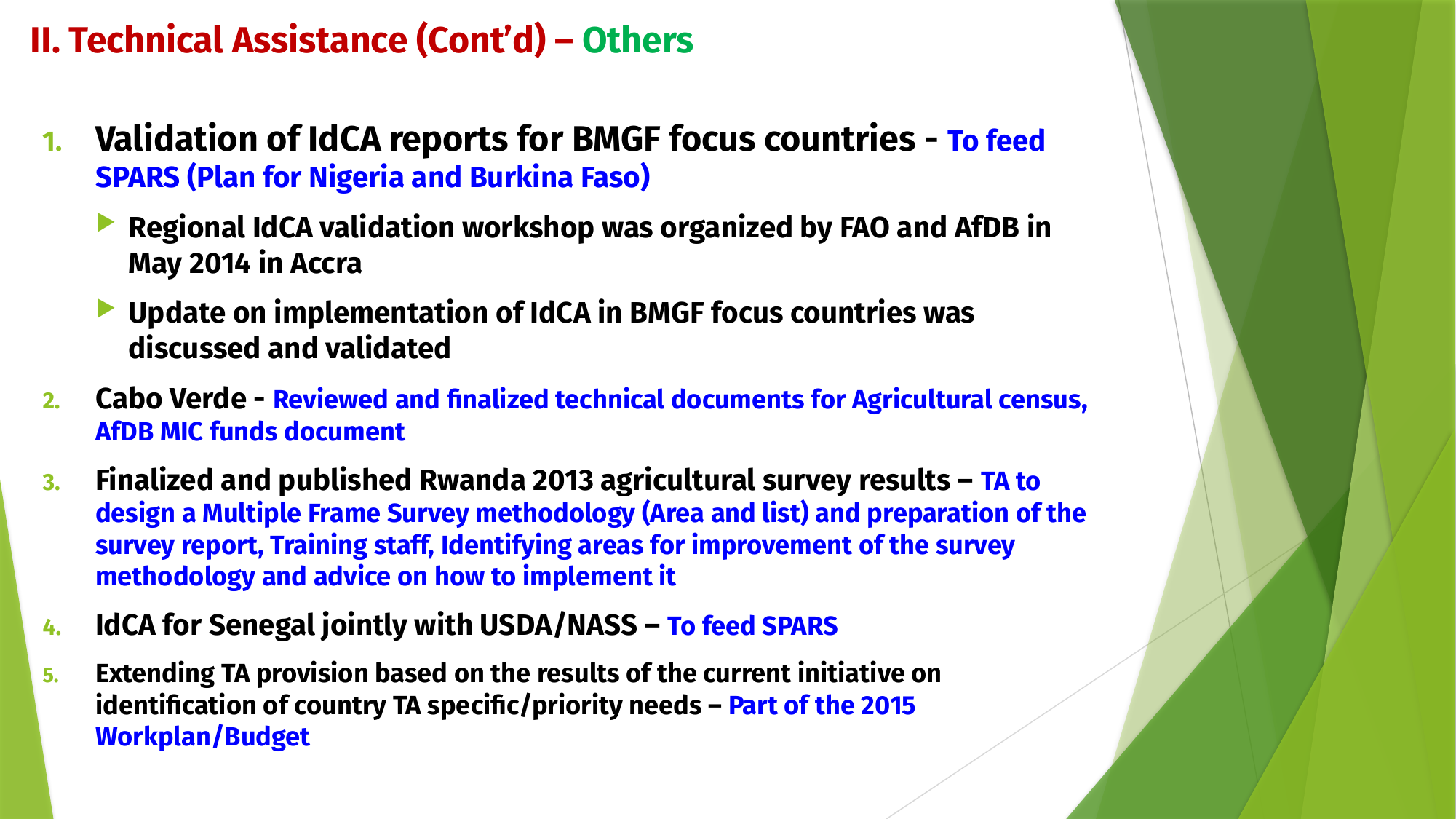

# II. Technical Assistance (Cont’d) – Others
Validation of IdCA reports for BMGF focus countries - To feed SPARS (Plan for Nigeria and Burkina Faso)
Regional IdCA validation workshop was organized by FAO and AfDB in May 2014 in Accra
Update on implementation of IdCA in BMGF focus countries was discussed and validated
Cabo Verde - Reviewed and finalized technical documents for Agricultural census, AfDB MIC funds document
Finalized and published Rwanda 2013 agricultural survey results – TA to design a Multiple Frame Survey methodology (Area and list) and preparation of the survey report, Training staff, Identifying areas for improvement of the survey methodology and advice on how to implement it
IdCA for Senegal jointly with USDA/NASS – To feed SPARS
Extending TA provision based on the results of the current initiative on identification of country TA specific/priority needs – Part of the 2015 Workplan/Budget